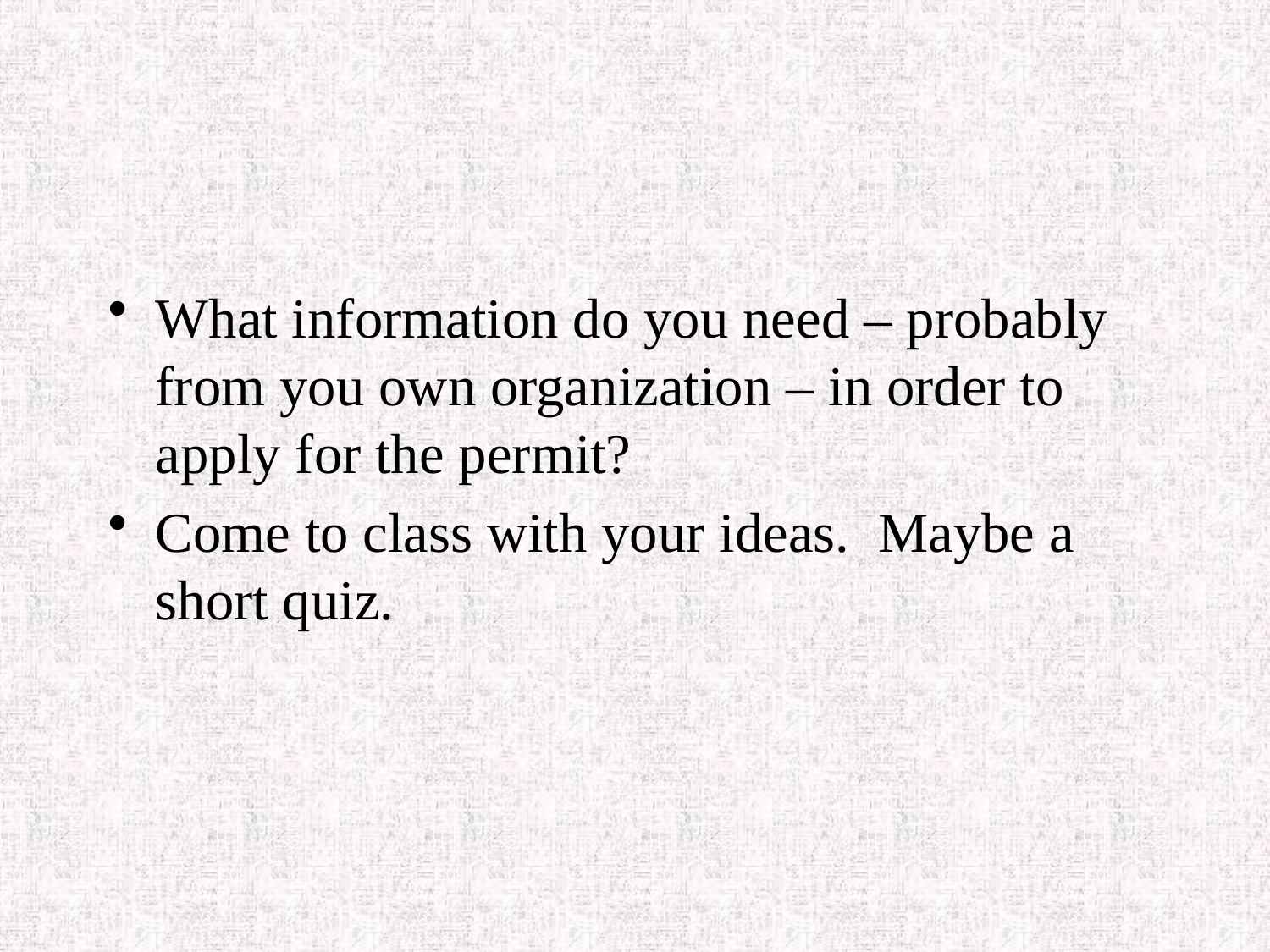

#
What information do you need – probably from you own organization – in order to apply for the permit?
Come to class with your ideas.  Maybe a short quiz.